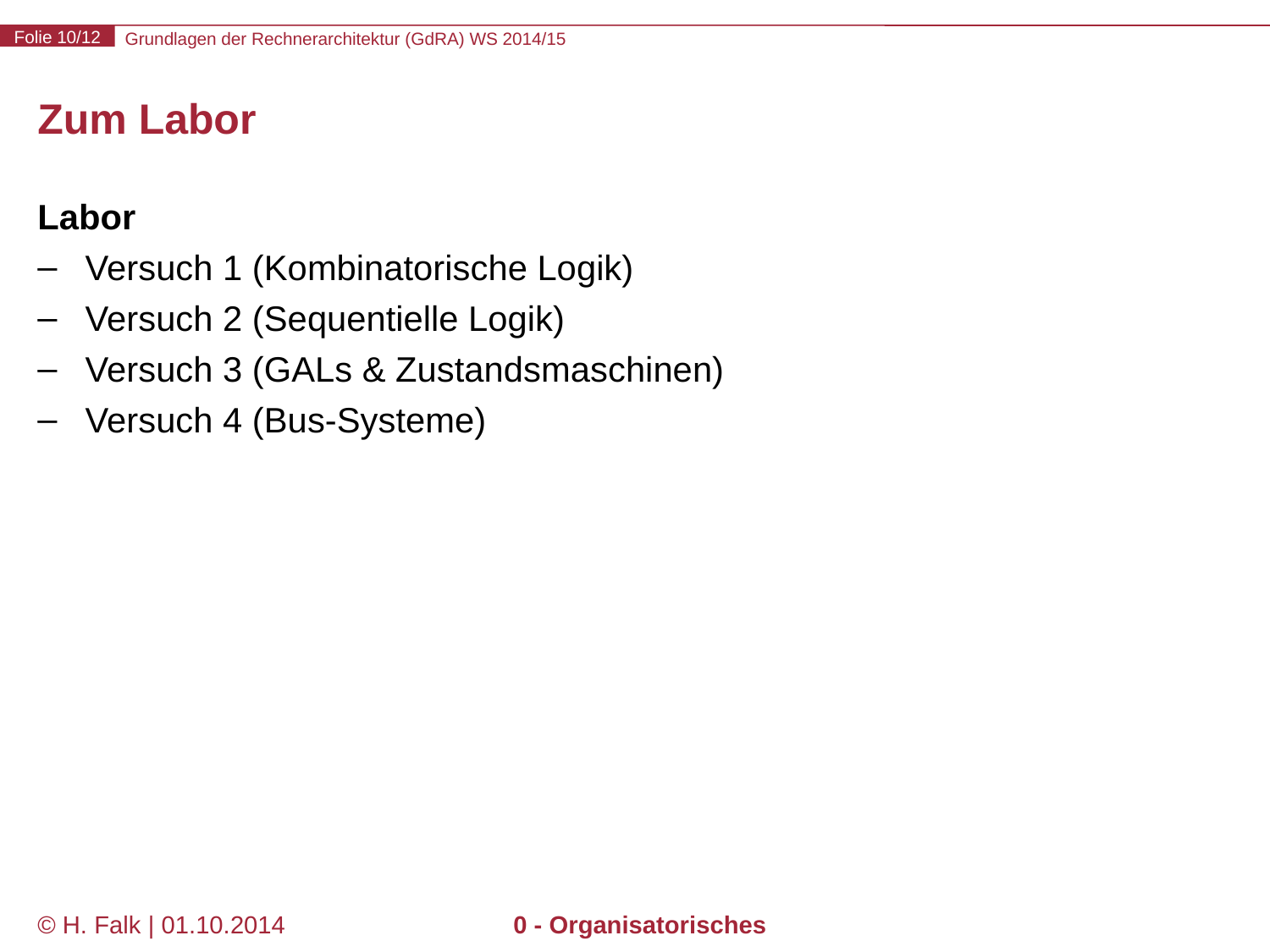

# Zum Labor
Labor
Versuch 1 (Kombinatorische Logik)
Versuch 2 (Sequentielle Logik)
Versuch 3 (GALs & Zustandsmaschinen)
Versuch 4 (Bus-Systeme)
© H. Falk | 01.10.2014
0 - Organisatorisches